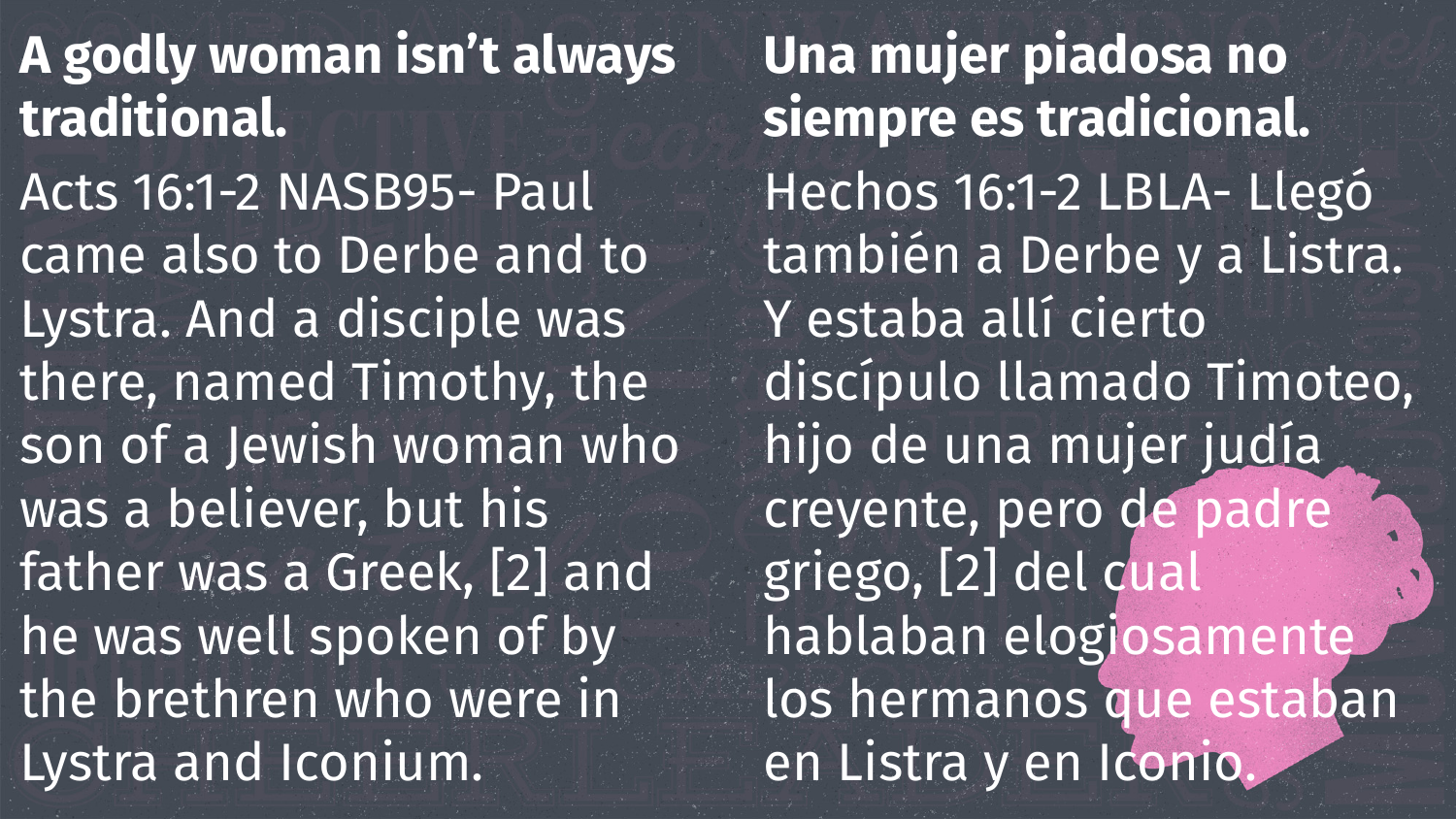

A godly woman isn’t always traditional.
Acts 16:1-2 NASB95- Paul came also to Derbe and to Lystra. And a disciple was there, named Timothy, the son of a Jewish woman who was a believer, but his father was a Greek, [2] and he was well spoken of by the brethren who were in Lystra and Iconium.
Una mujer piadosa no siempre es tradicional.
Hechos 16:1-2 LBLA- Llegó también a Derbe y a Listra. Y estaba allí cierto discípulo llamado Timoteo, hijo de una mujer judía creyente, pero de padre griego, [2] del cual hablaban elogiosamente los hermanos que estaban en Listra y en Iconio.